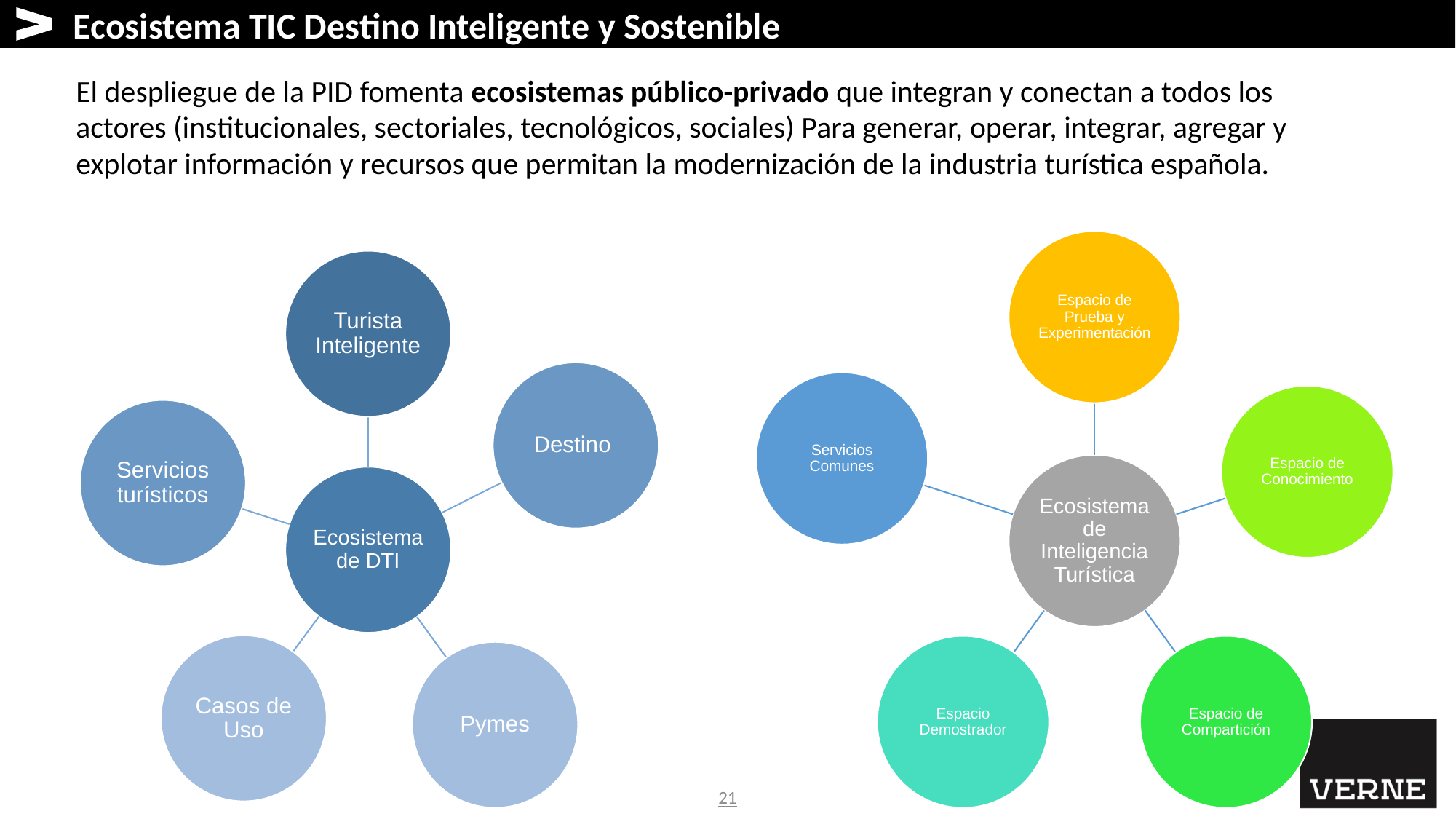

# Ecosistema TIC Destino Inteligente y Sostenible
El despliegue de la PID fomenta ecosistemas público-privado que integran y conectan a todos los actores (institucionales, sectoriales, tecnológicos, sociales) Para generar, operar, integrar, agregar y explotar información y recursos que permitan la modernización de la industria turística española.
Ecosistema de Inteligencia Turística

Espacio de Prueba y Experimentación

Espacio de Conocimiento

Espacio de Compartición

Espacio Demostrador

Servicios Comunes
Ecosistema de DTI

Turista Inteligente

Destino

Pymes

Casos de Uso

Servicios turísticos
21